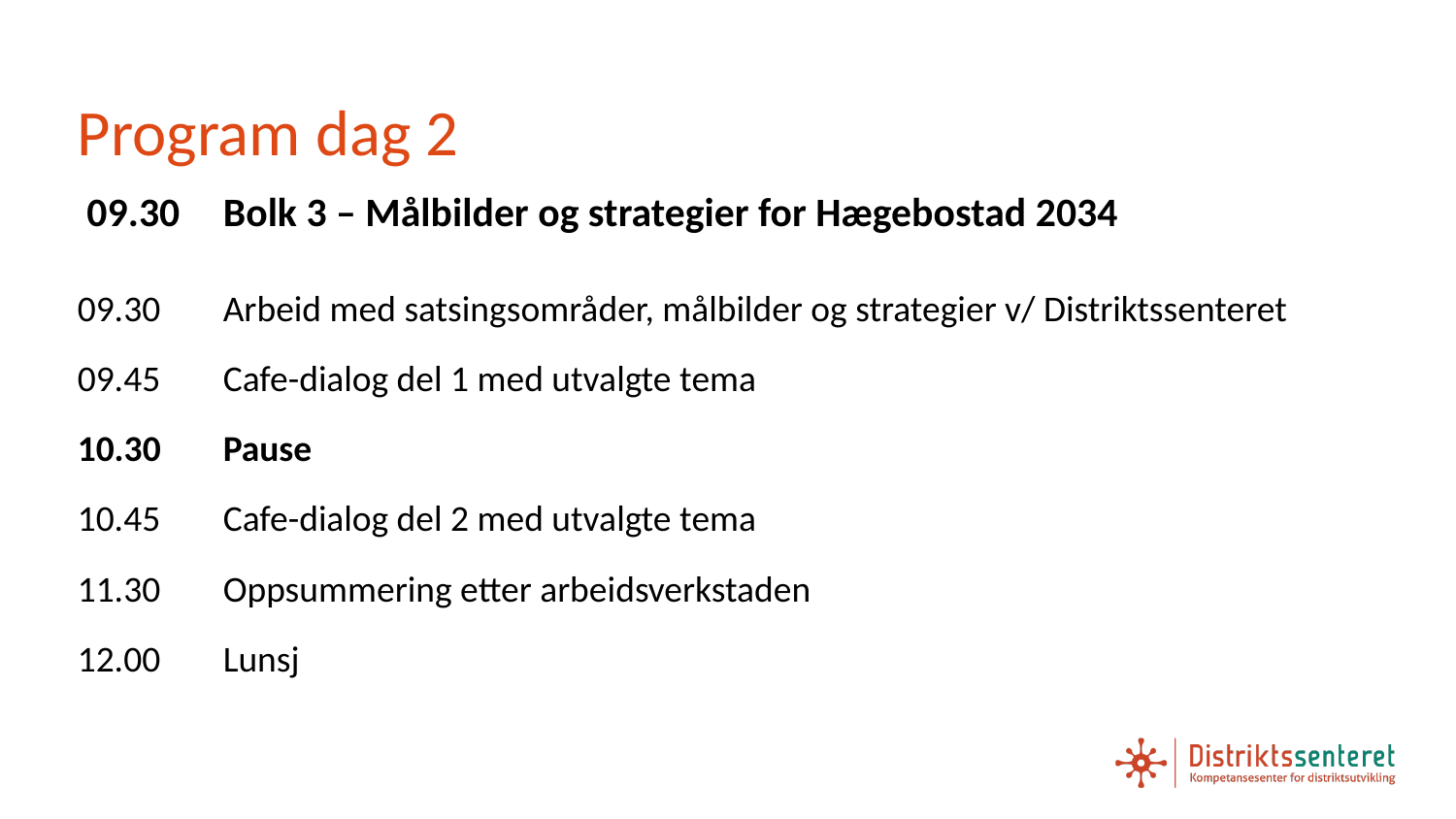

# Program dag 2
 09.30	Bolk 3 – Målbilder og strategier for Hægebostad 2034

09.30	Arbeid med satsingsområder, målbilder og strategier v/ Distriktssenteret
09.45 	Cafe-dialog del 1 med utvalgte tema
10.30	Pause
10.45 	Cafe-dialog del 2 med utvalgte tema
11.30	Oppsummering etter arbeidsverkstaden
12.00 	Lunsj